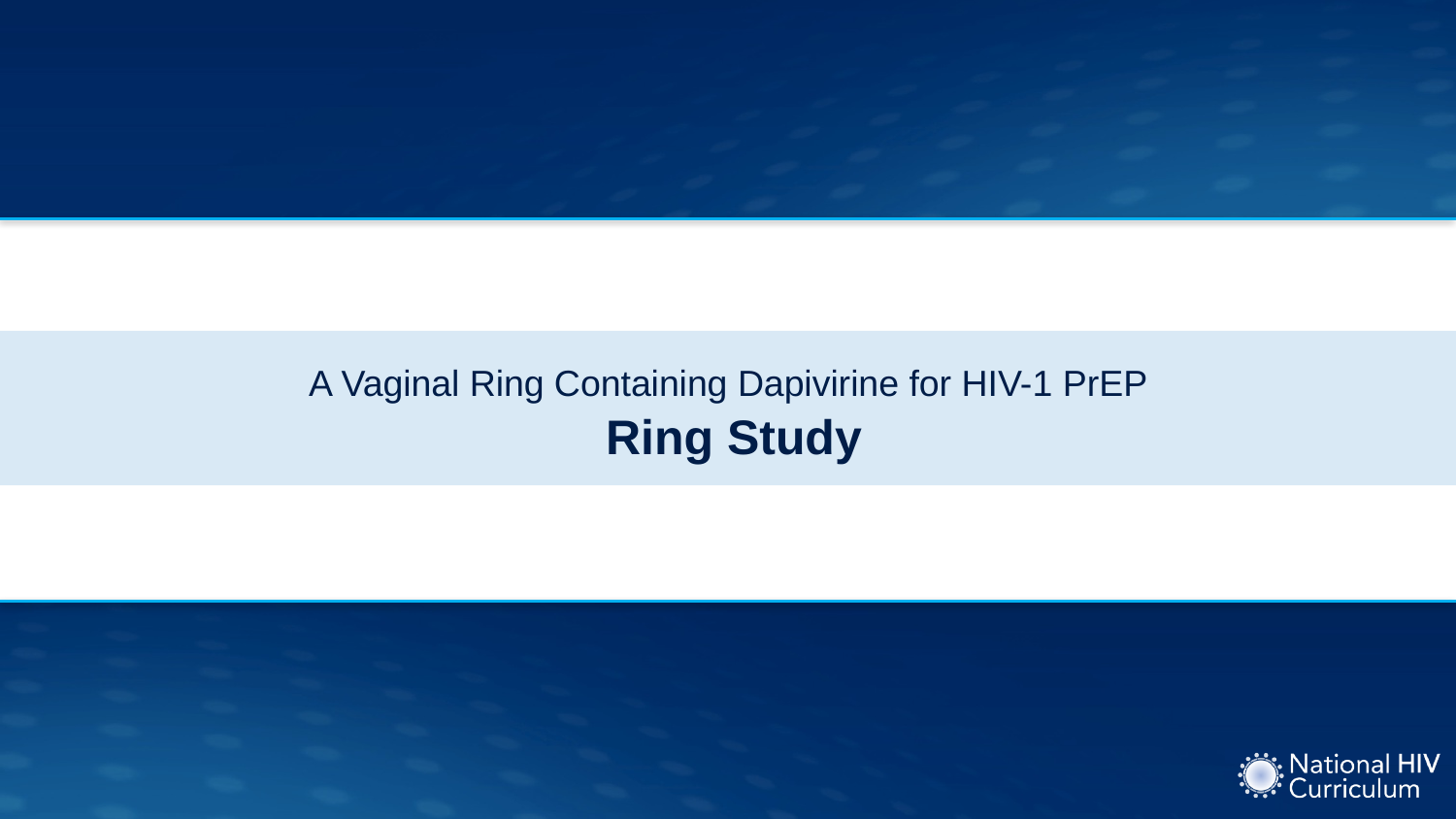

# A Vaginal Ring Containing Dapivirine for HIV-1 PrEP Ring Study